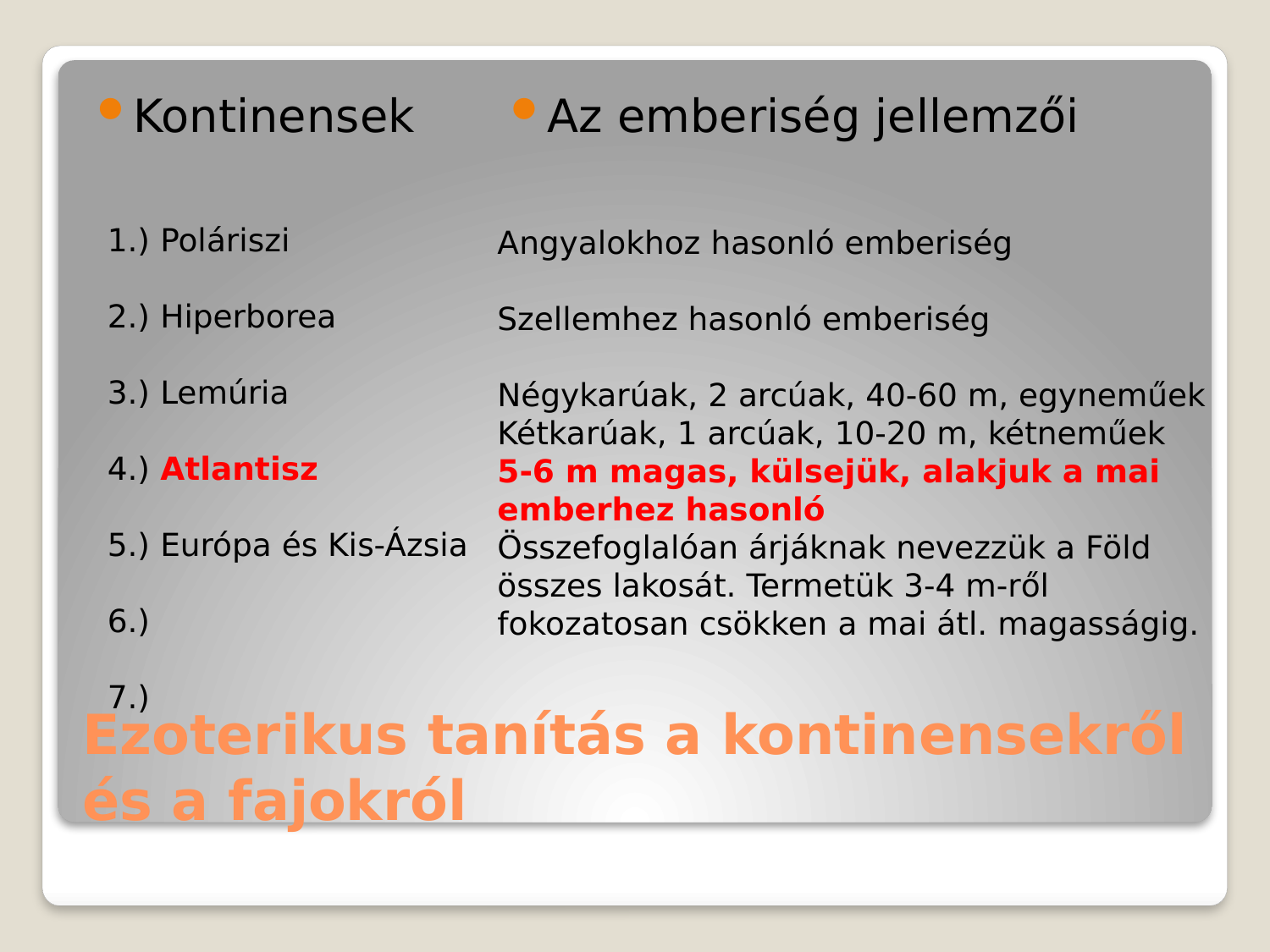

Kontinensek
Az emberiség jellemzői
1.) Poláriszi

2.) Hiperborea

3.) Lemúria

4.) Atlantisz

5.) Európa és Kis-Ázsia

6.)

7.)
Angyalokhoz hasonló emberiség

Szellemhez hasonló emberiség

Négykarúak, 2 arcúak, 40-60 m, egyneműek
Kétkarúak, 1 arcúak, 10-20 m, kétneműek
5-6 m magas, külsejük, alakjuk a mai emberhez hasonló
Összefoglalóan árjáknak nevezzük a Föld összes lakosát. Termetük 3-4 m-ről fokozatosan csökken a mai átl. magasságig.
# Ezoterikus tanítás a kontinensekről és a fajokról